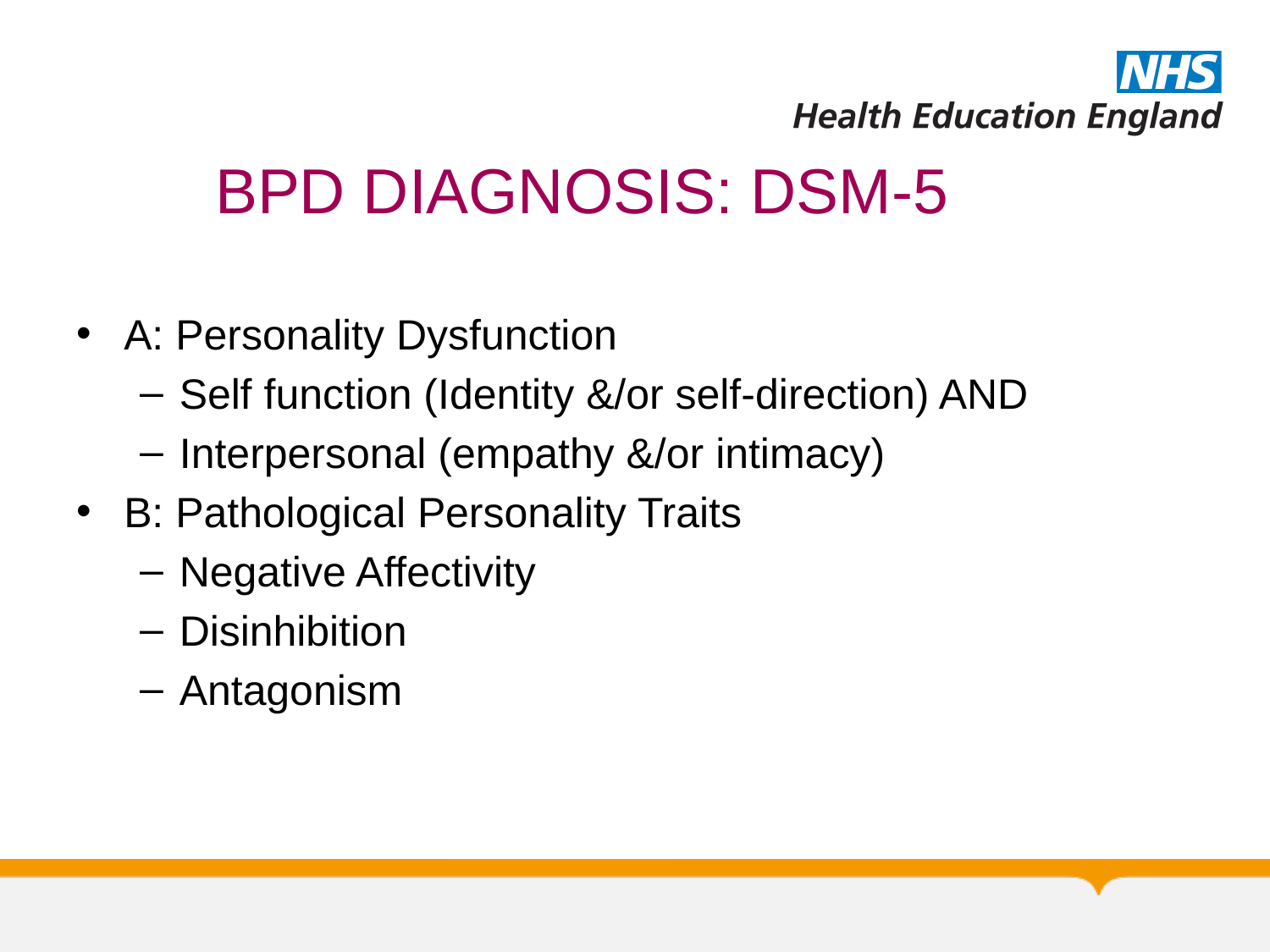

# BPD DIAGNOSIS: DSM-5
A: Personality Dysfunction
Self function (Identity &/or self-direction) AND
Interpersonal (empathy &/or intimacy)
B: Pathological Personality Traits
Negative Affectivity
Disinhibition
Antagonism